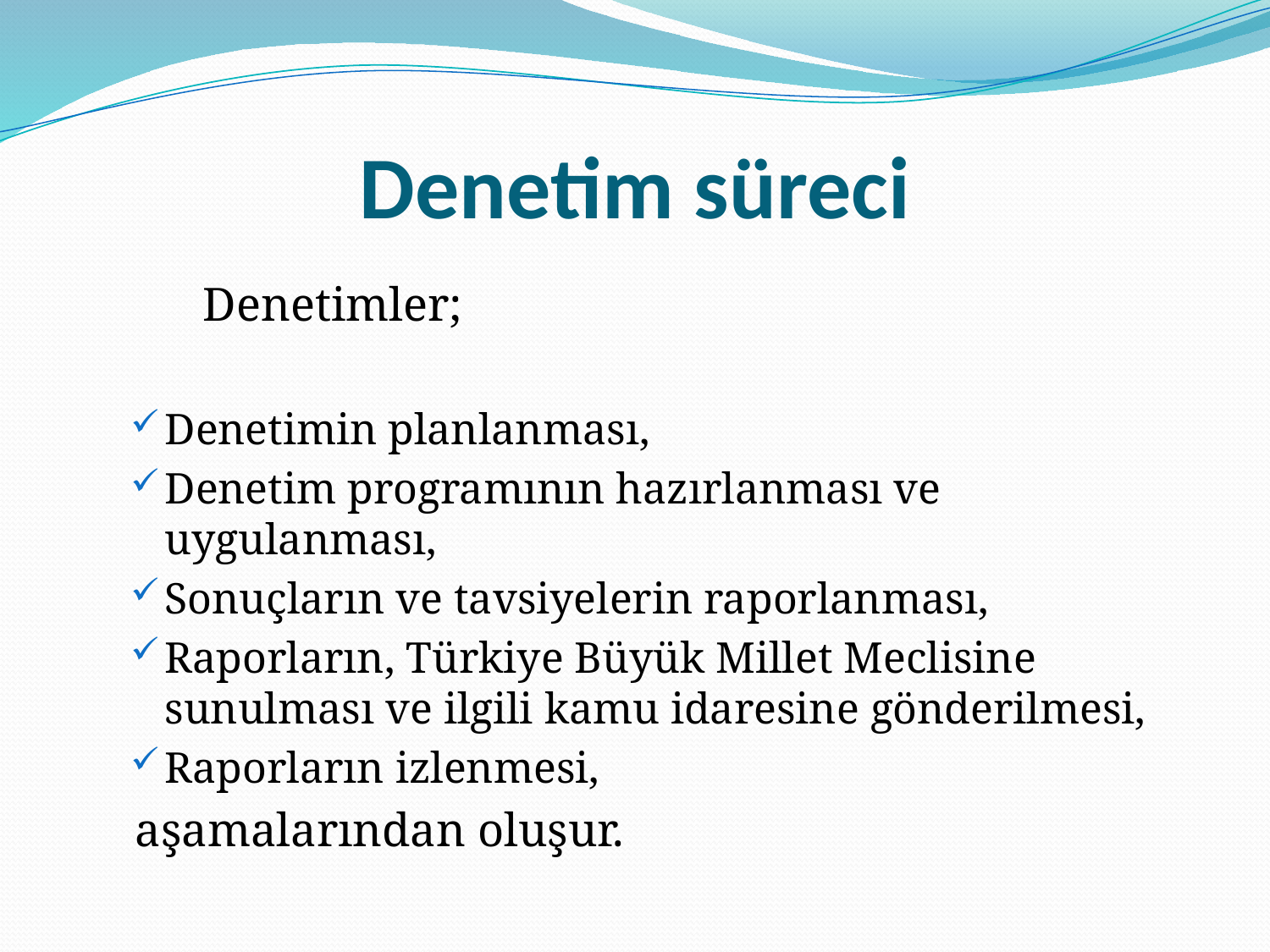

# Denetim süreci
	Denetimler;

Denetimin planlanması,
Denetim programının hazırlanması ve uygulanması,
Sonuçların ve tavsiyelerin raporlanması,
Raporların, Türkiye Büyük Millet Meclisine sunulması ve ilgili kamu idaresine gönderilmesi,
Raporların izlenmesi,
     aşamalarından oluşur.